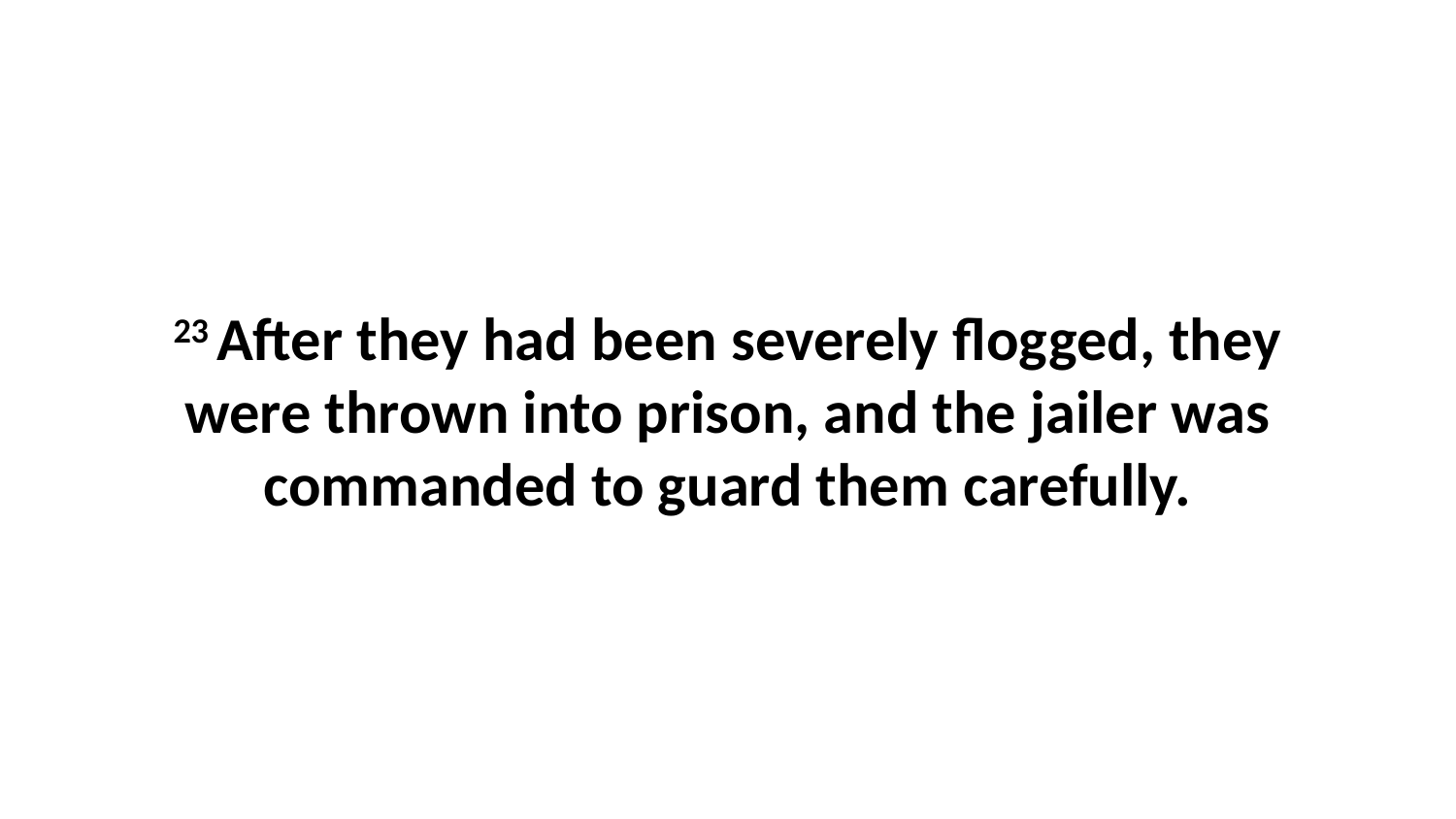

23 After they had been severely flogged, they were thrown into prison, and the jailer was commanded to guard them carefully.